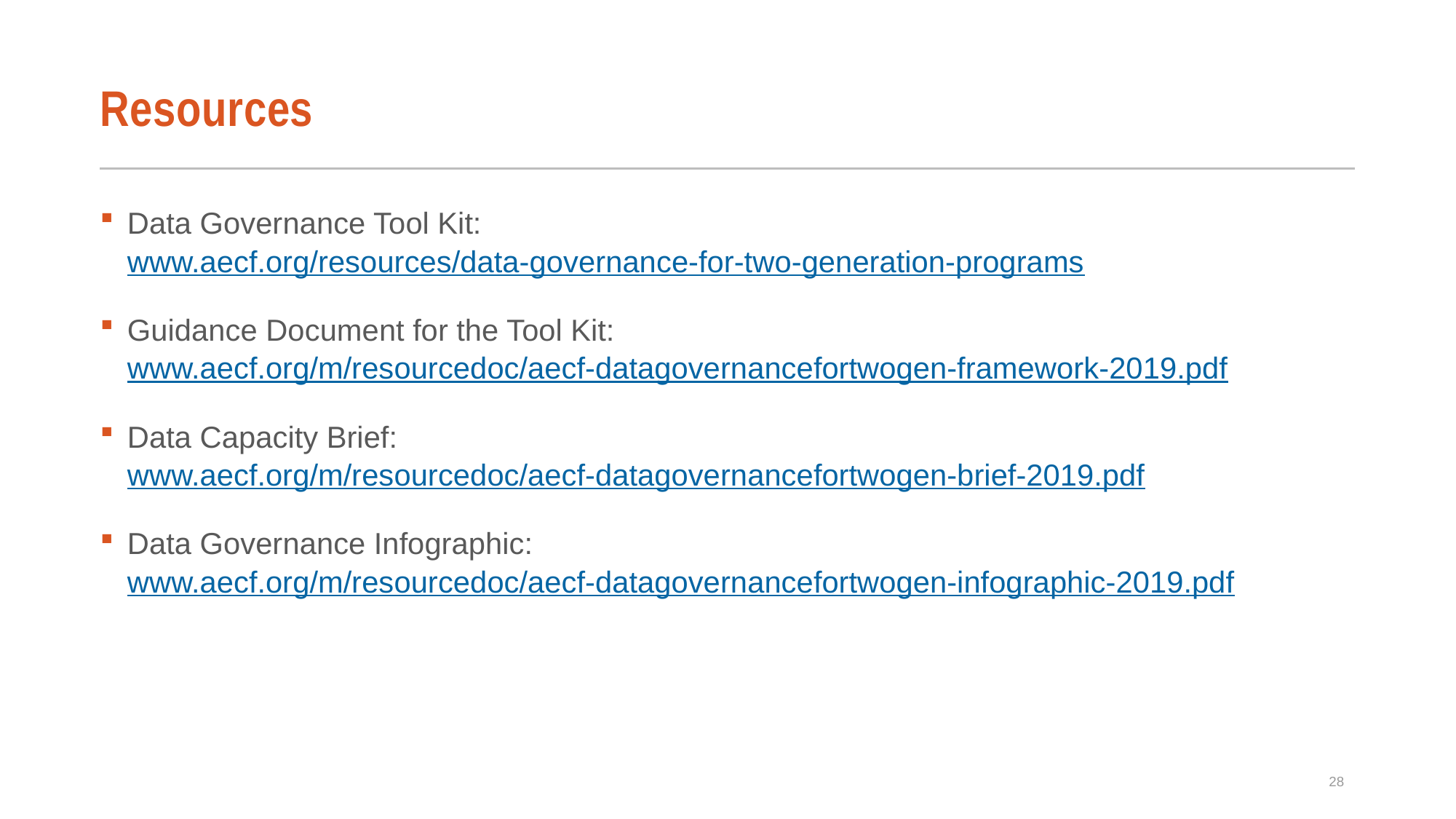

# Resources
Data Governance Tool Kit: www.aecf.org/resources/data-governance-for-two-generation-programs
Guidance Document for the Tool Kit: www.aecf.org/m/resourcedoc/aecf-datagovernancefortwogen-framework-2019.pdf
Data Capacity Brief: www.aecf.org/m/resourcedoc/aecf-datagovernancefortwogen-brief-2019.pdf
Data Governance Infographic: www.aecf.org/m/resourcedoc/aecf-datagovernancefortwogen-infographic-2019.pdf

28